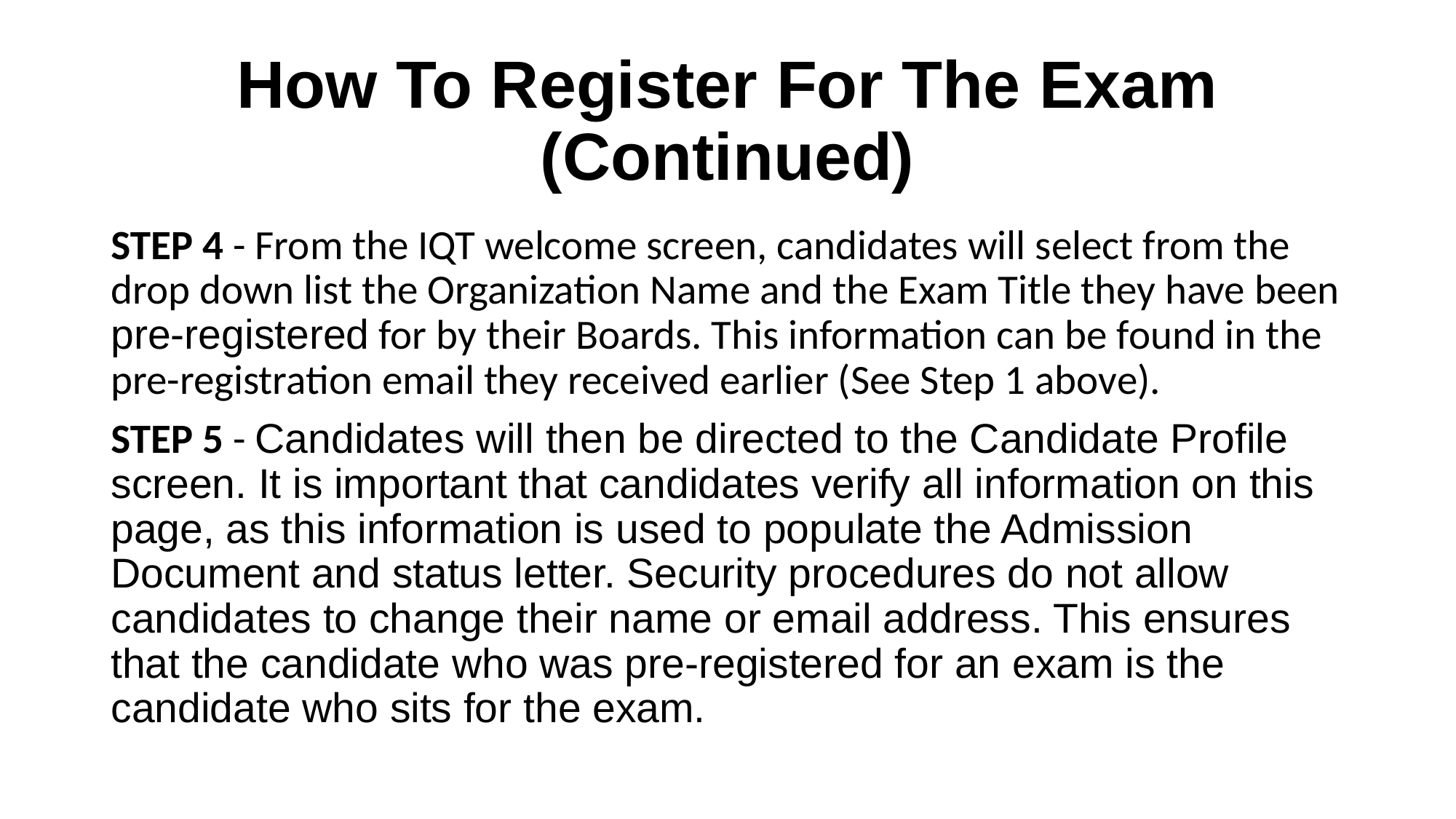

# How To Register For The Exam (Continued)
STEP 4 - From the IQT welcome screen, candidates will select from the drop down list the Organization Name and the Exam Title they have been pre-registered for by their Boards. This information can be found in the pre-registration email they received earlier (See Step 1 above).
STEP 5 - Candidates will then be directed to the Candidate Profile screen. It is important that candidates verify all information on this page, as this information is used to populate the Admission Document and status letter. Security procedures do not allow candidates to change their name or email address. This ensures that the candidate who was pre-registered for an exam is the candidate who sits for the exam.